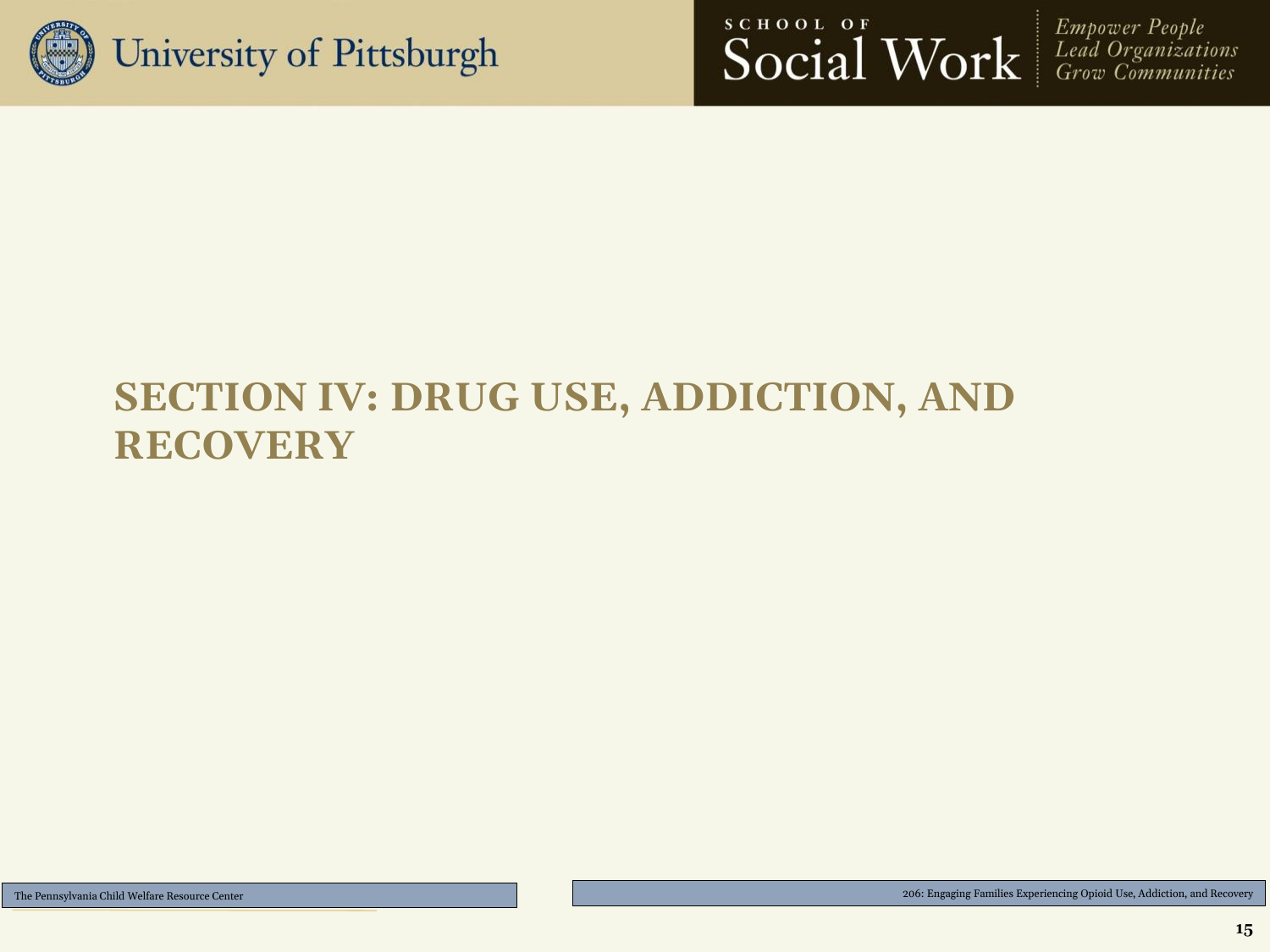

# Section IV: drug use, addiction, and recovery
15